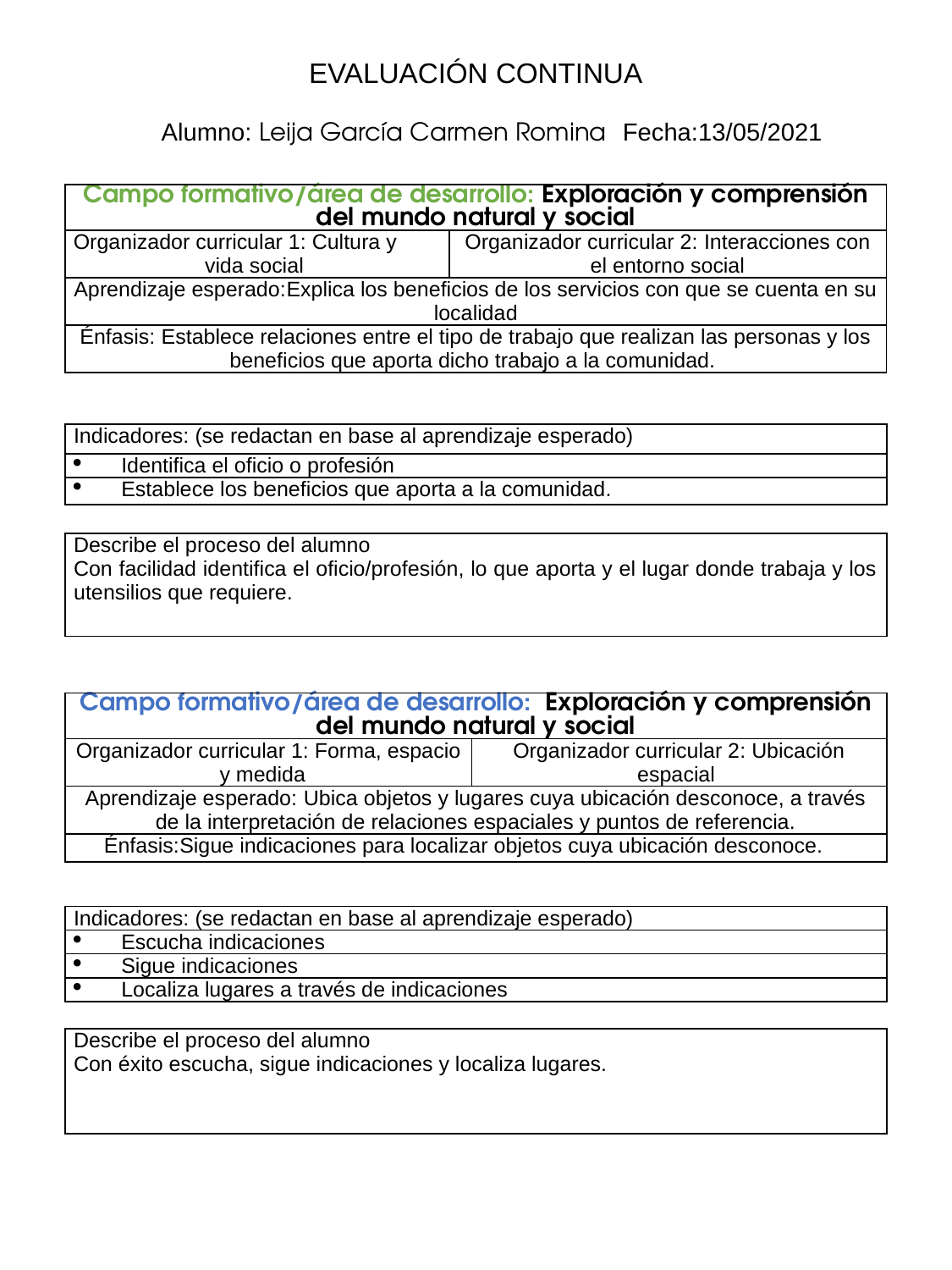

EVALUACIÓN CONTINUA

Alumno: Leija García Carmen Romina   Fecha:13/05/2021
| Campo formativo/área de desarrollo: Exploración y comprensión del mundo natural y social |  |
| --- | --- |
| Organizador curricular 1: Cultura y vida social | Organizador curricular 2: Interacciones con el entorno social |
| Aprendizaje esperado:Explica los beneficios de los servicios con que se cuenta en su localidad |  |
| Énfasis: Establece relaciones entre el tipo de trabajo que realizan las personas y los beneficios que aporta dicho trabajo a la comunidad. |  |
| Indicadores: (se redactan en base al aprendizaje esperado) |
| --- |
| Identifica el oficio o profesión |
| Establece los beneficios que aporta a la comunidad. |
| Describe el proceso del alumno Con facilidad identifica el oficio/profesión, lo que aporta y el lugar donde trabaja y los utensilios que requiere. |
| --- |
| Campo formativo/área de desarrollo: Exploración y comprensión del mundo natural y social |  |
| --- | --- |
| Organizador curricular 1: Forma, espacio y medida | Organizador curricular 2: Ubicación espacial |
| Aprendizaje esperado: Ubica objetos y lugares cuya ubicación desconoce, a través de la interpretación de relaciones espaciales y puntos de referencia. |  |
| Énfasis:Sigue indicaciones para localizar objetos cuya ubicación desconoce. |  |
| Indicadores: (se redactan en base al aprendizaje esperado) |
| --- |
| Escucha indicaciones |
| Sigue indicaciones |
| Localiza lugares a través de indicaciones |
| Describe el proceso del alumno  Con éxito escucha, sigue indicaciones y localiza lugares. |
| --- |